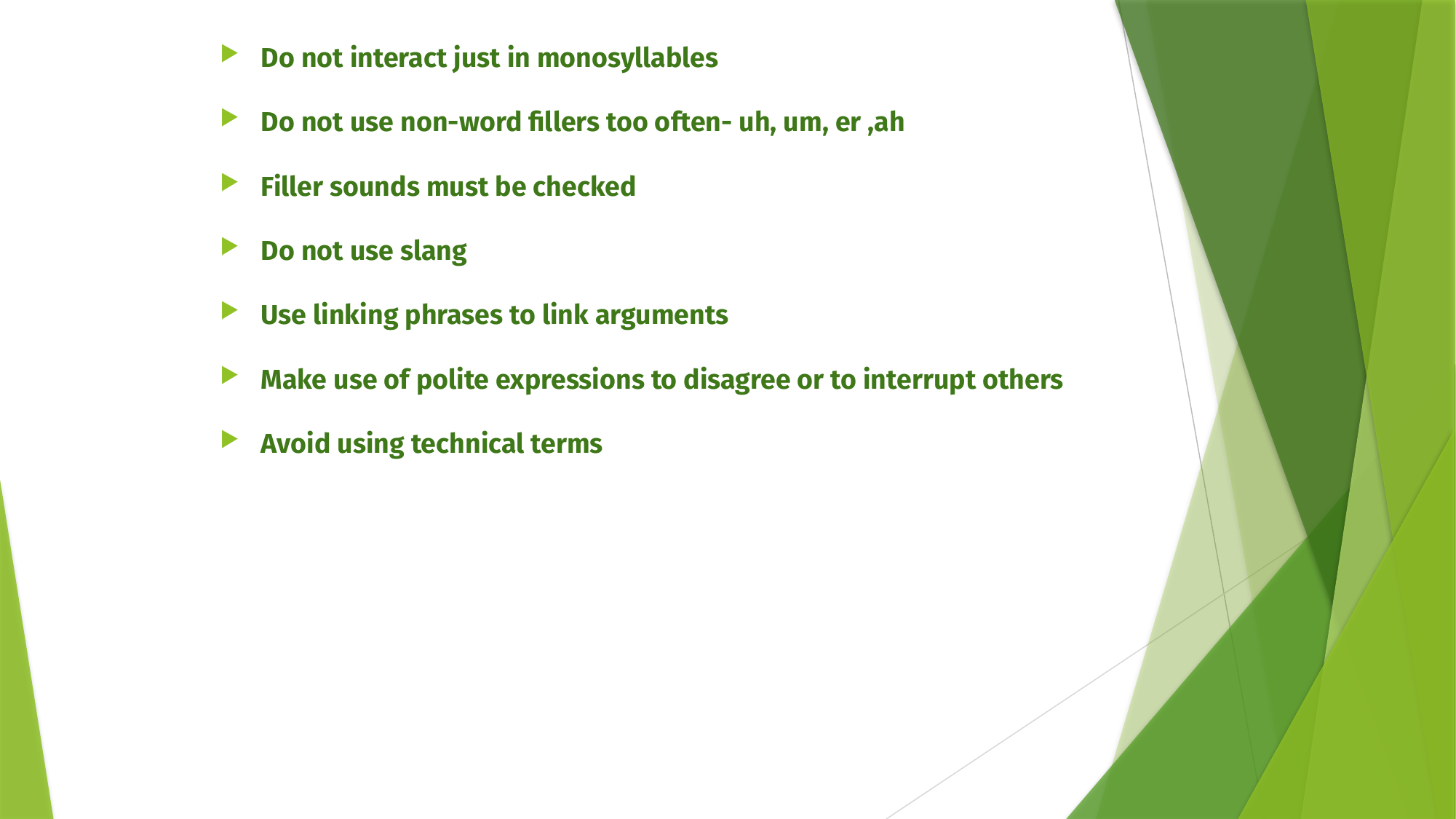

Do not interact just in monosyllables
Do not use non-word fillers too often- uh, um, er ,ah
Filler sounds must be checked
Do not use slang
Use linking phrases to link arguments
Make use of polite expressions to disagree or to interrupt others
Avoid using technical terms